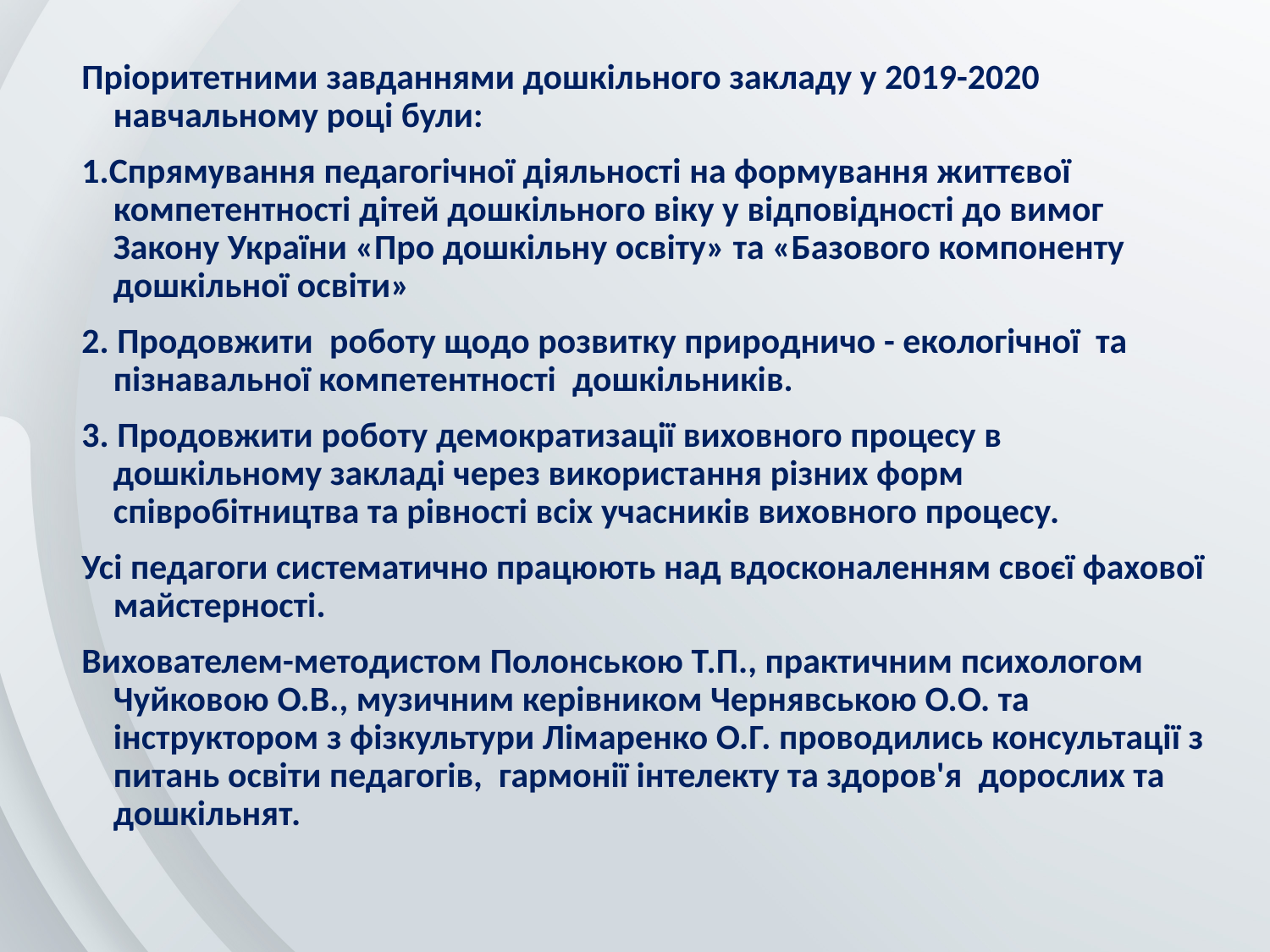

Пріоритетними завданнями дошкільного закладу у 2019-2020 навчальному році були:
1.Спрямування педагогічної діяльності на формування життєвої компетентності дітей дошкільного віку у відповідності до вимог Закону України «Про дошкільну освіту» та «Базового компоненту дошкільної освіти»
2. Продовжити  роботу щодо розвитку природничо - екологічної  та пізнавальної компетентності  дошкільників.
3. Продовжити роботу демократизації виховного процесу в дошкільному закладі через використання різних форм співробітництва та рівності всіх учасників виховного процесу.
Усі педагоги систематично працюють над вдосконаленням своєї фахової майстерності.
Вихователем-методистом Полонською Т.П., практичним психологом Чуйковою О.В., музичним керівником Чернявською О.О. та  інструктором з фізкультури Лімаренко О.Г. проводились консультації з питань освіти педагогів,  гармонії інтелекту та здоров'я  дорослих та дошкільнят.